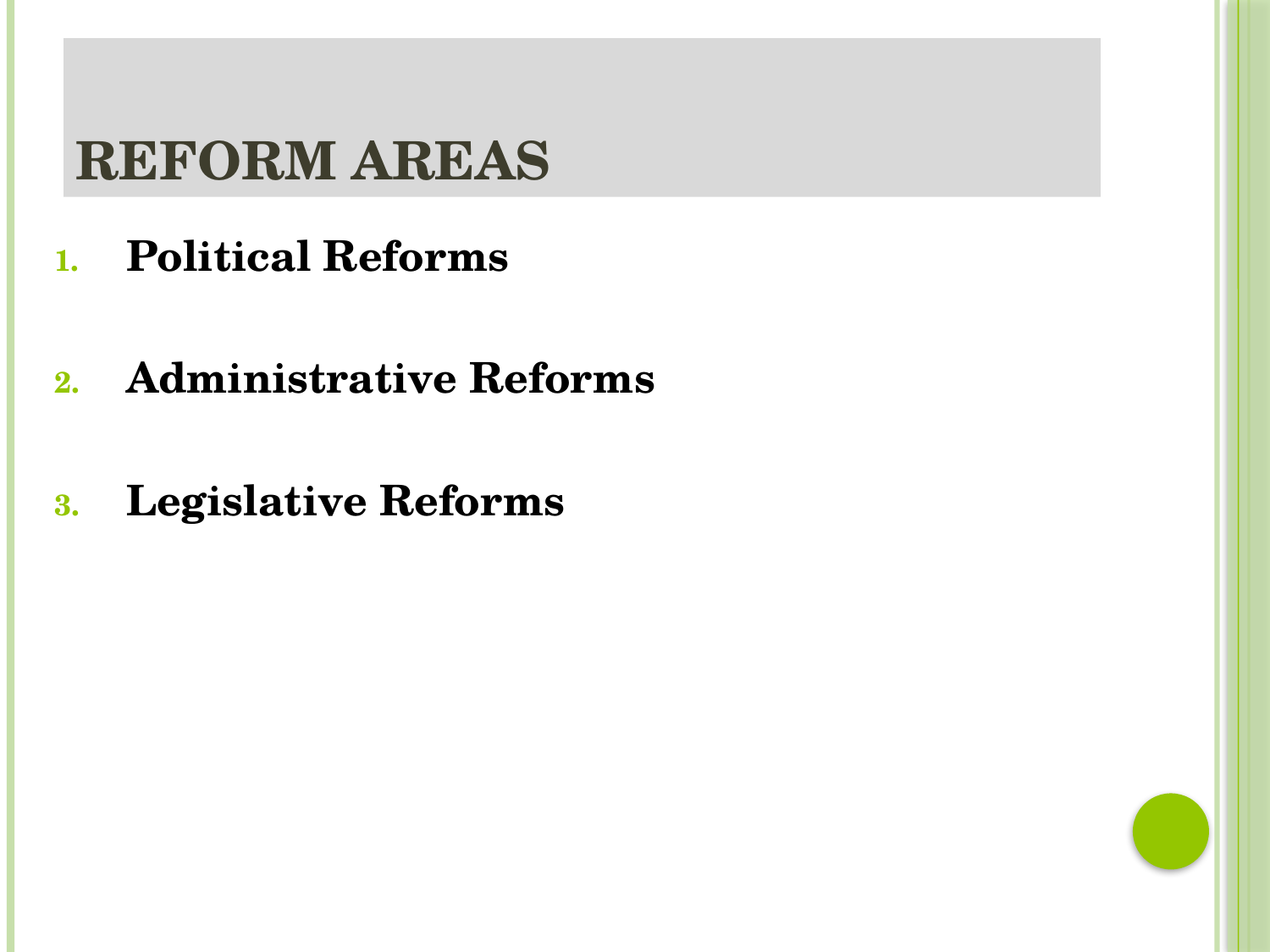

# Reform Areas
Political Reforms

Administrative Reforms

Legislative Reforms